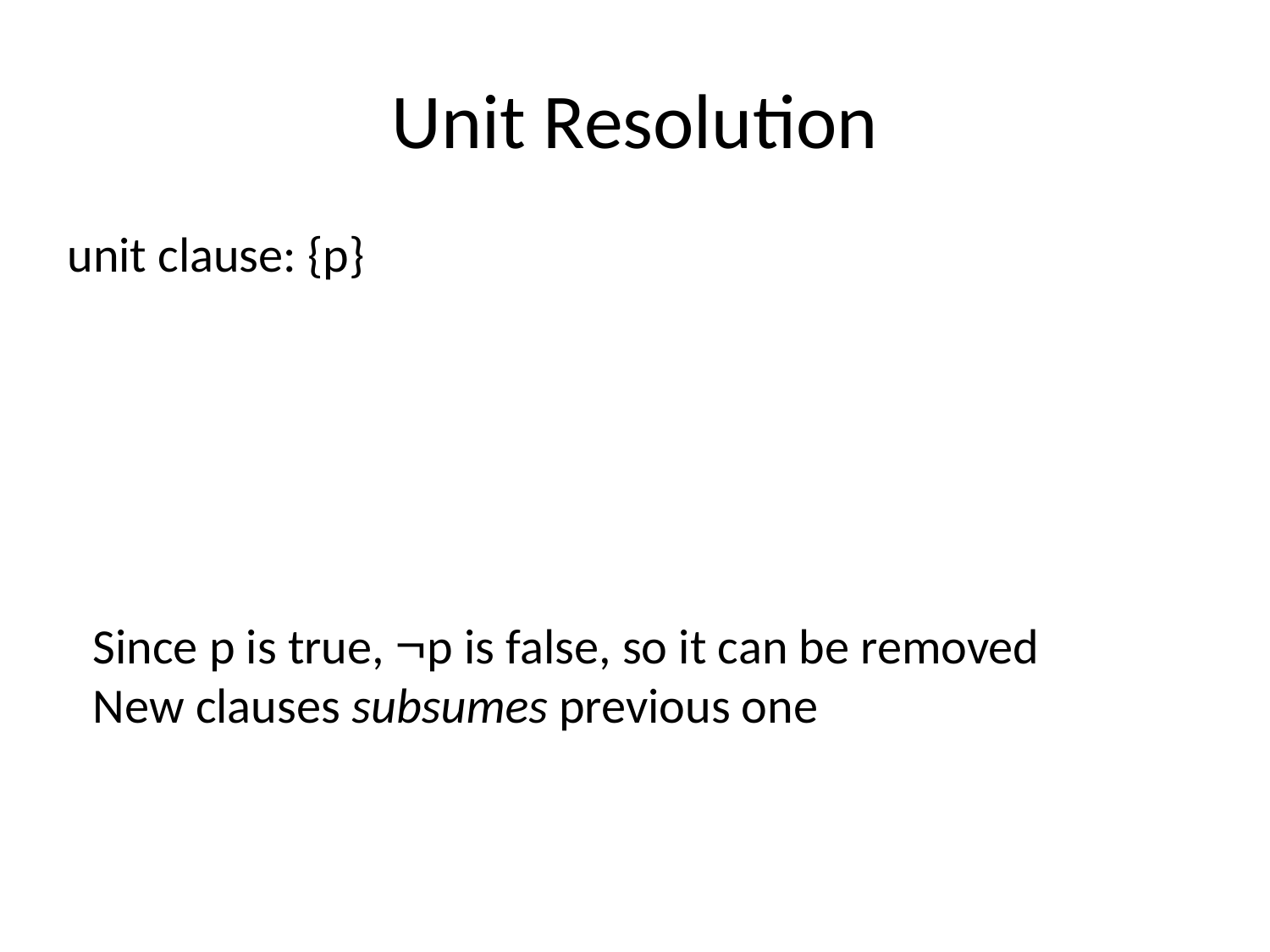

# Unit Resolution
unit clause: {p}
Since p is true, ¬p is false, so it can be removed
New clauses subsumes previous one